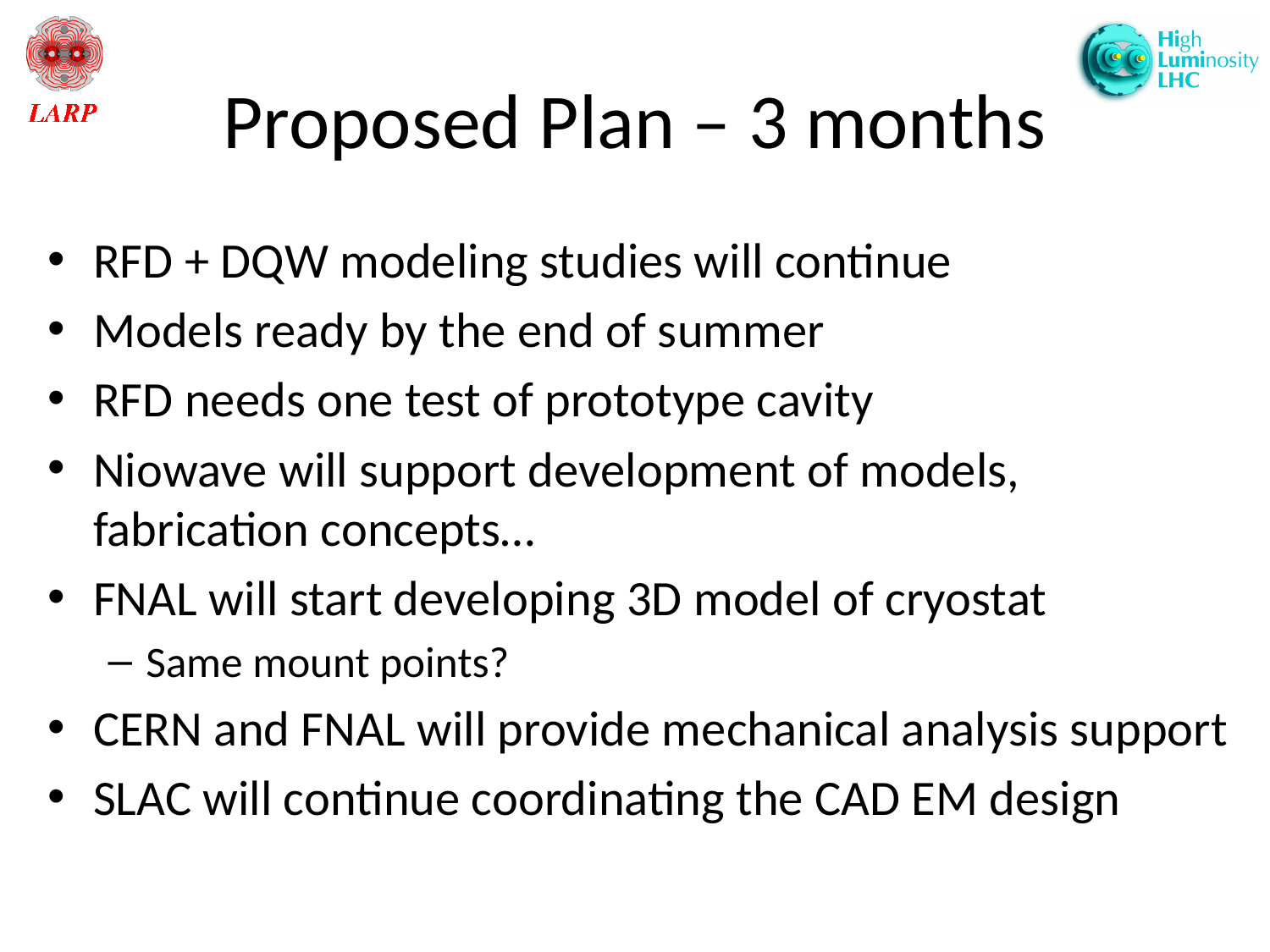

# Proposed Plan – 3 months
RFD + DQW modeling studies will continue
Models ready by the end of summer
RFD needs one test of prototype cavity
Niowave will support development of models, fabrication concepts…
FNAL will start developing 3D model of cryostat
Same mount points?
CERN and FNAL will provide mechanical analysis support
SLAC will continue coordinating the CAD EM design